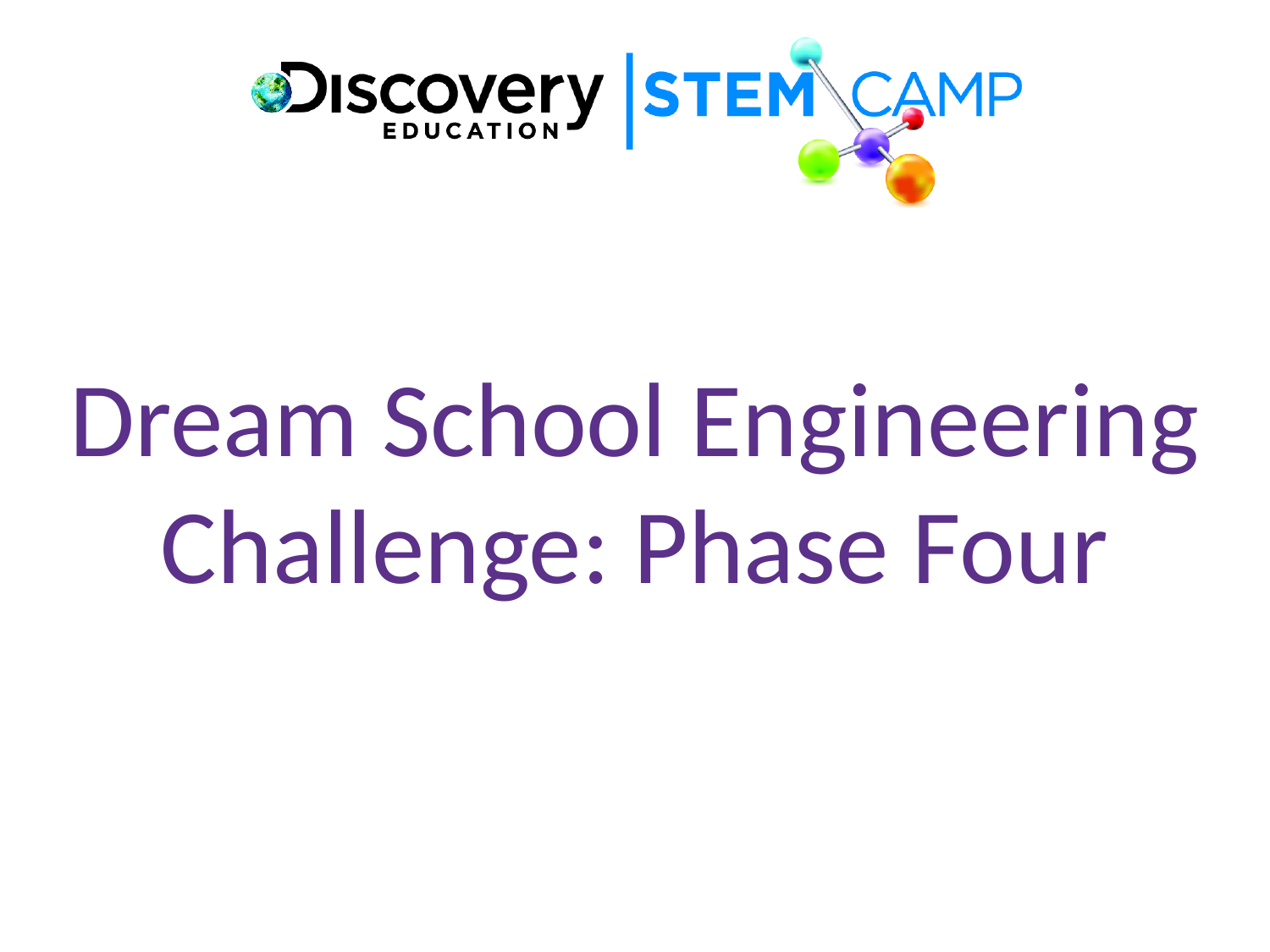

# Dream School Engineering Challenge: Phase Four